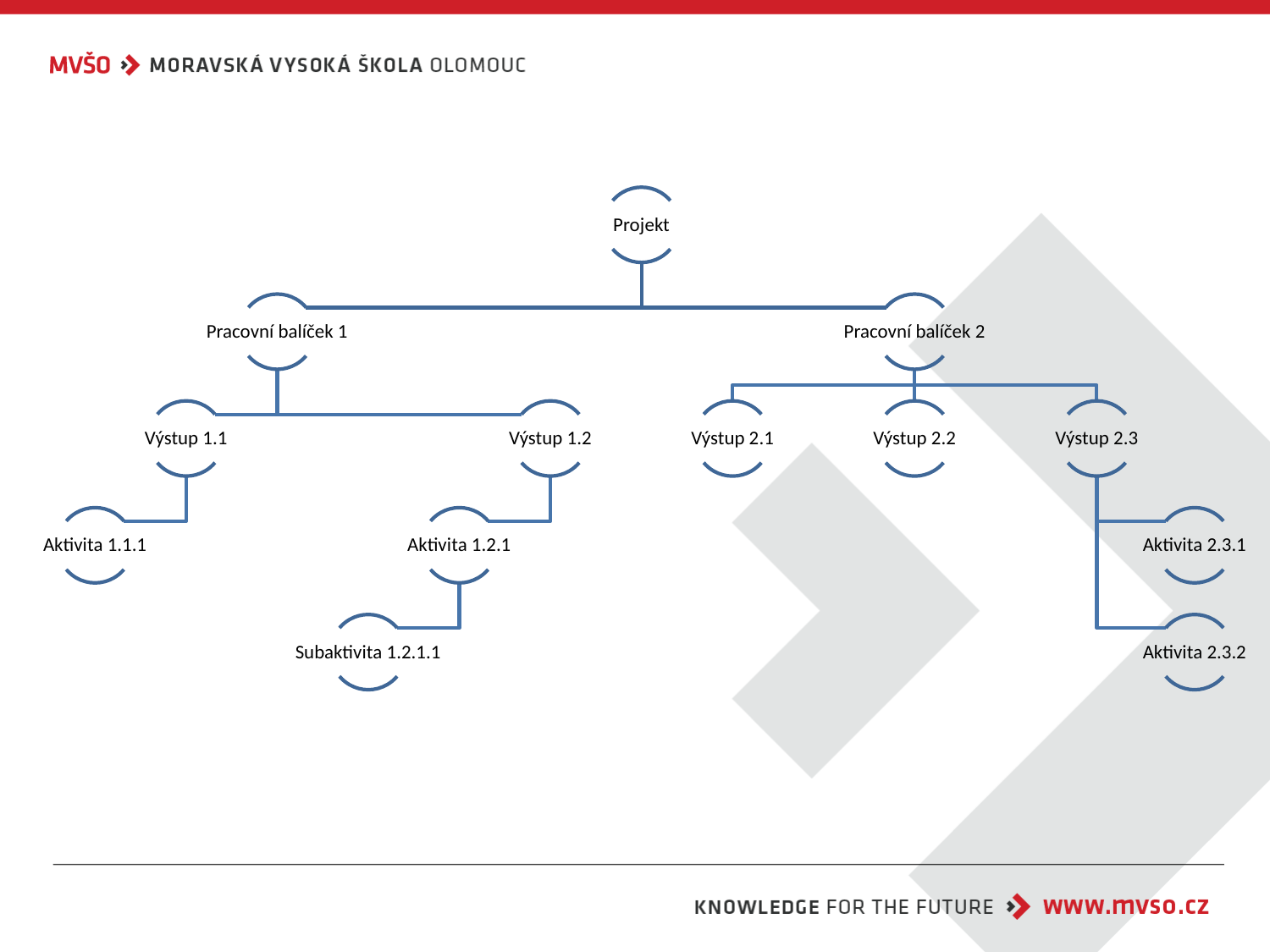

Projekt
Pracovní balíček 1
Výstup 1.1
Aktivita 1.1.1
Výstup 1.2
Aktivita 1.2.1
Subaktivita 1.2.1.1
Pracovní balíček 2
Výstup 2.1
Výstup 2.2
Výstup 2.3
Aktivita 2.3.1
Aktivita 2.3.2